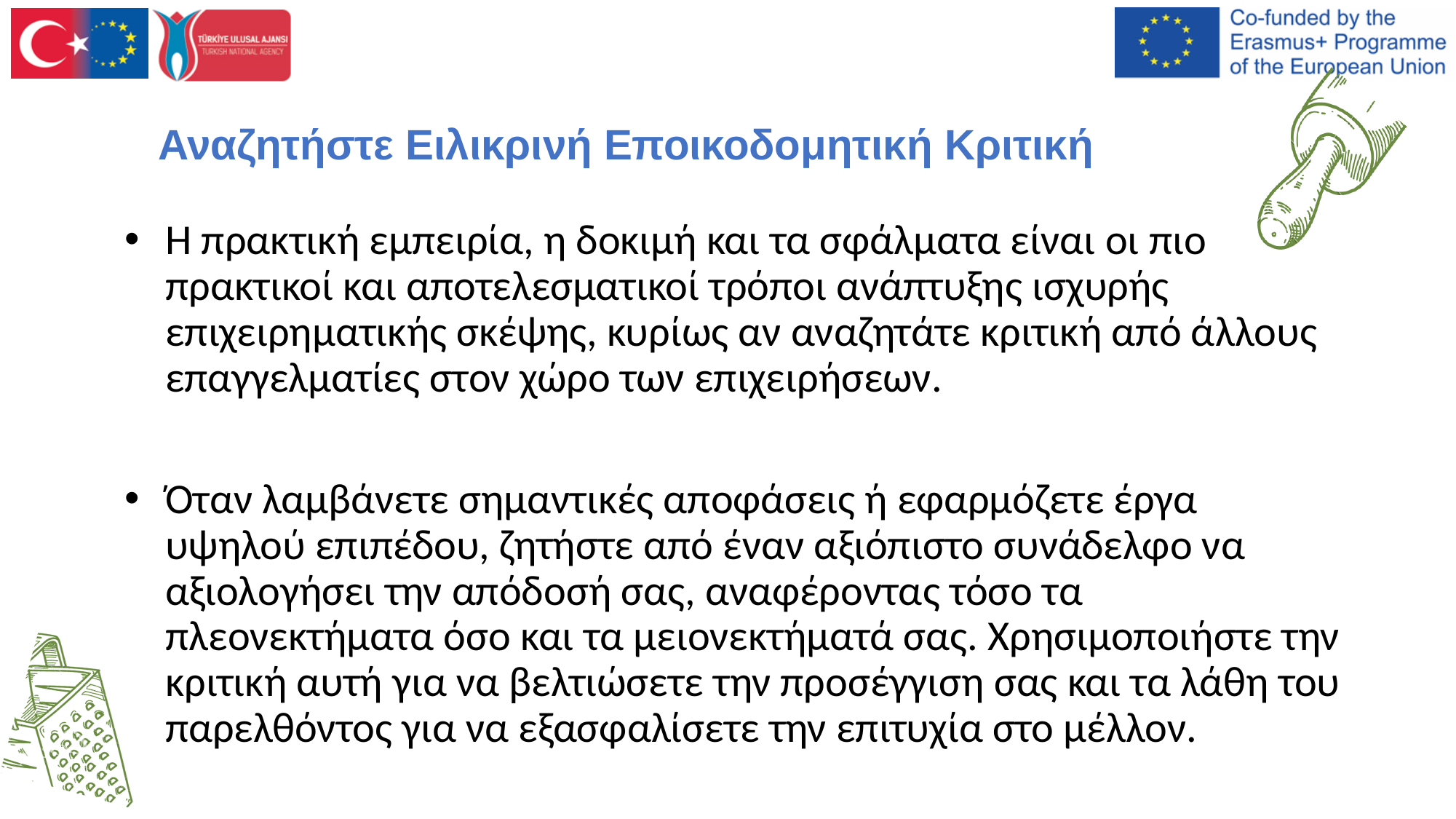

# Αναζητήστε Ειλικρινή Εποικοδομητική Κριτική
Η πρακτική εμπειρία, η δοκιμή και τα σφάλματα είναι οι πιο πρακτικοί και αποτελεσματικοί τρόποι ανάπτυξης ισχυρής επιχειρηματικής σκέψης, κυρίως αν αναζητάτε κριτική από άλλους επαγγελματίες στον χώρο των επιχειρήσεων.

Όταν λαμβάνετε σημαντικές αποφάσεις ή εφαρμόζετε έργα υψηλού επιπέδου, ζητήστε από έναν αξιόπιστο συνάδελφο να αξιολογήσει την απόδοσή σας, αναφέροντας τόσο τα πλεονεκτήματα όσο και τα μειονεκτήματά σας. Χρησιμοποιήστε την κριτική αυτή για να βελτιώσετε την προσέγγιση σας και τα λάθη του παρελθόντος για να εξασφαλίσετε την επιτυχία στο μέλλον.